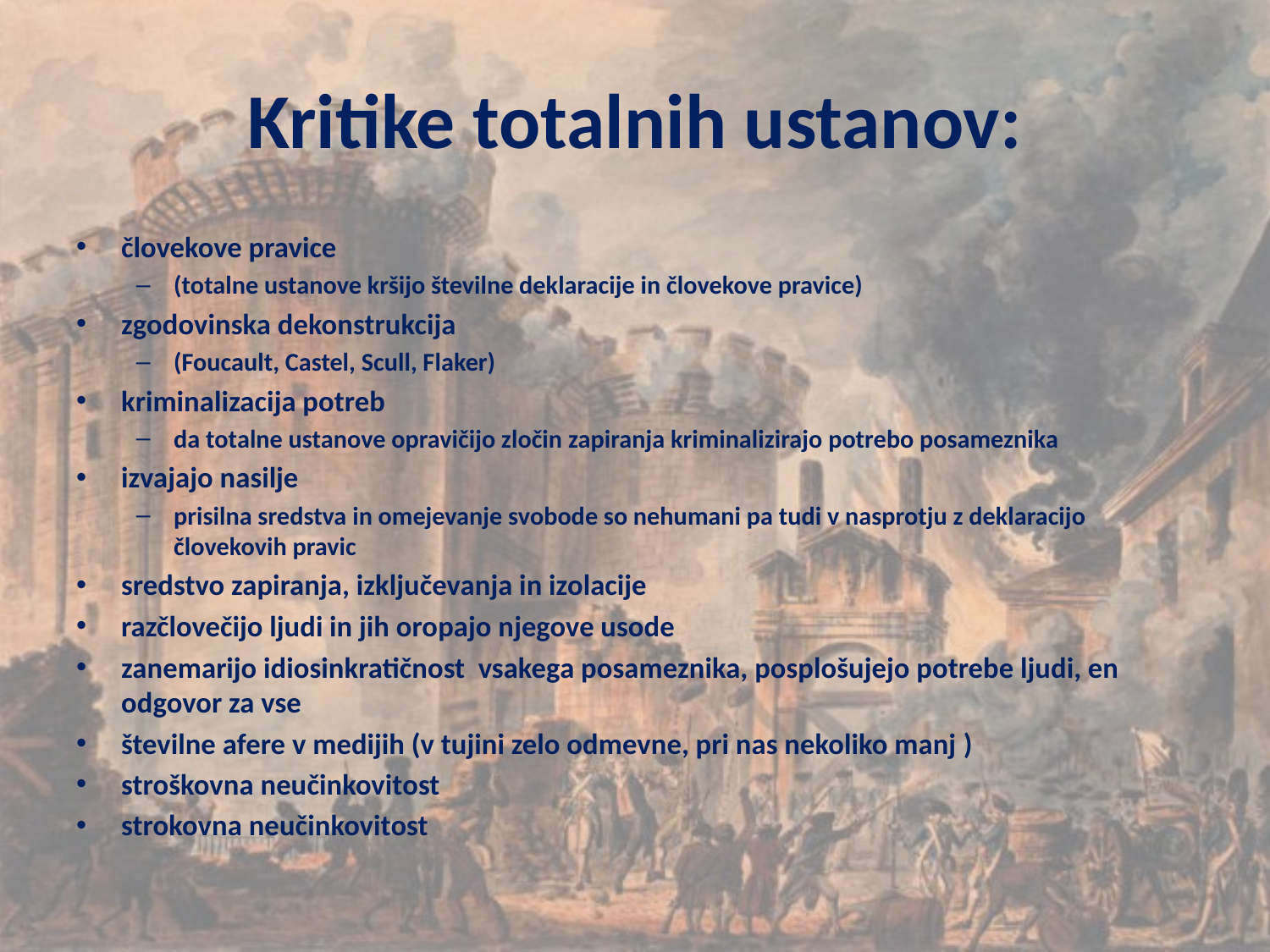

# Kritike totalnih ustanov:
človekove pravice
(totalne ustanove kršijo številne deklaracije in človekove pravice)
zgodovinska dekonstrukcija
(Foucault, Castel, Scull, Flaker)
kriminalizacija potreb
da totalne ustanove opravičijo zločin zapiranja kriminalizirajo potrebo posameznika
izvajajo nasilje
prisilna sredstva in omejevanje svobode so nehumani pa tudi v nasprotju z deklaracijo človekovih pravic
sredstvo zapiranja, izključevanja in izolacije
razčlovečijo ljudi in jih oropajo njegove usode
zanemarijo idiosinkratičnost  vsakega posameznika, posplošujejo potrebe ljudi, en odgovor za vse
številne afere v medijih (v tujini zelo odmevne, pri nas nekoliko manj )
stroškovna neučinkovitost
strokovna neučinkovitost